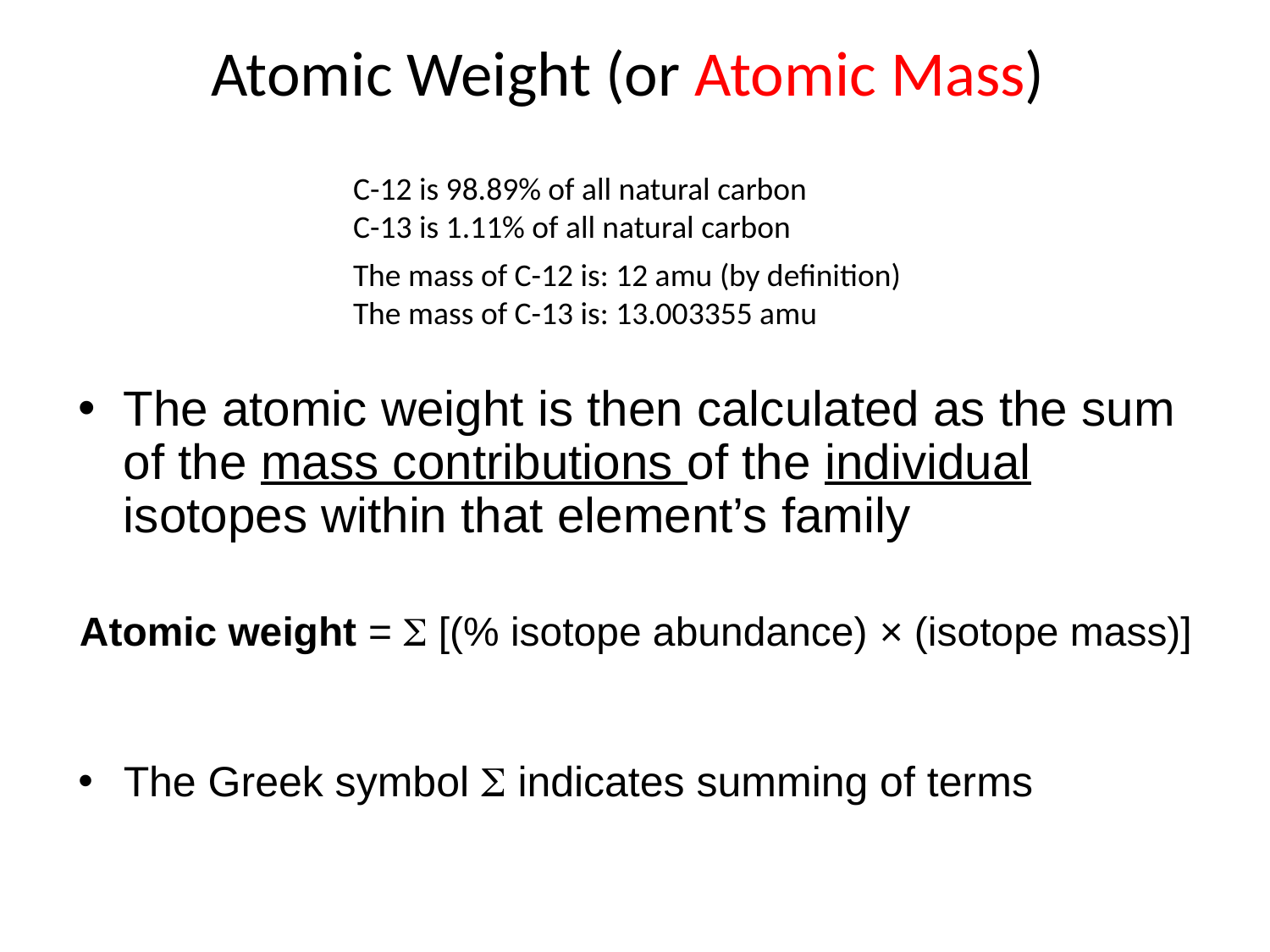

# Atomic Weight (or Atomic Mass)
C-12 is 98.89% of all natural carbon
C-13 is 1.11% of all natural carbon

The mass of C-12 is: 12 amu (by definition)
The mass of C-13 is: 13.003355 amu
The atomic weight is then calculated as the sum of the mass contributions of the individual isotopes within that element’s family

Atomic weight = Σ [(% isotope abundance) × (isotope mass)]

The Greek symbol Σ indicates summing of terms